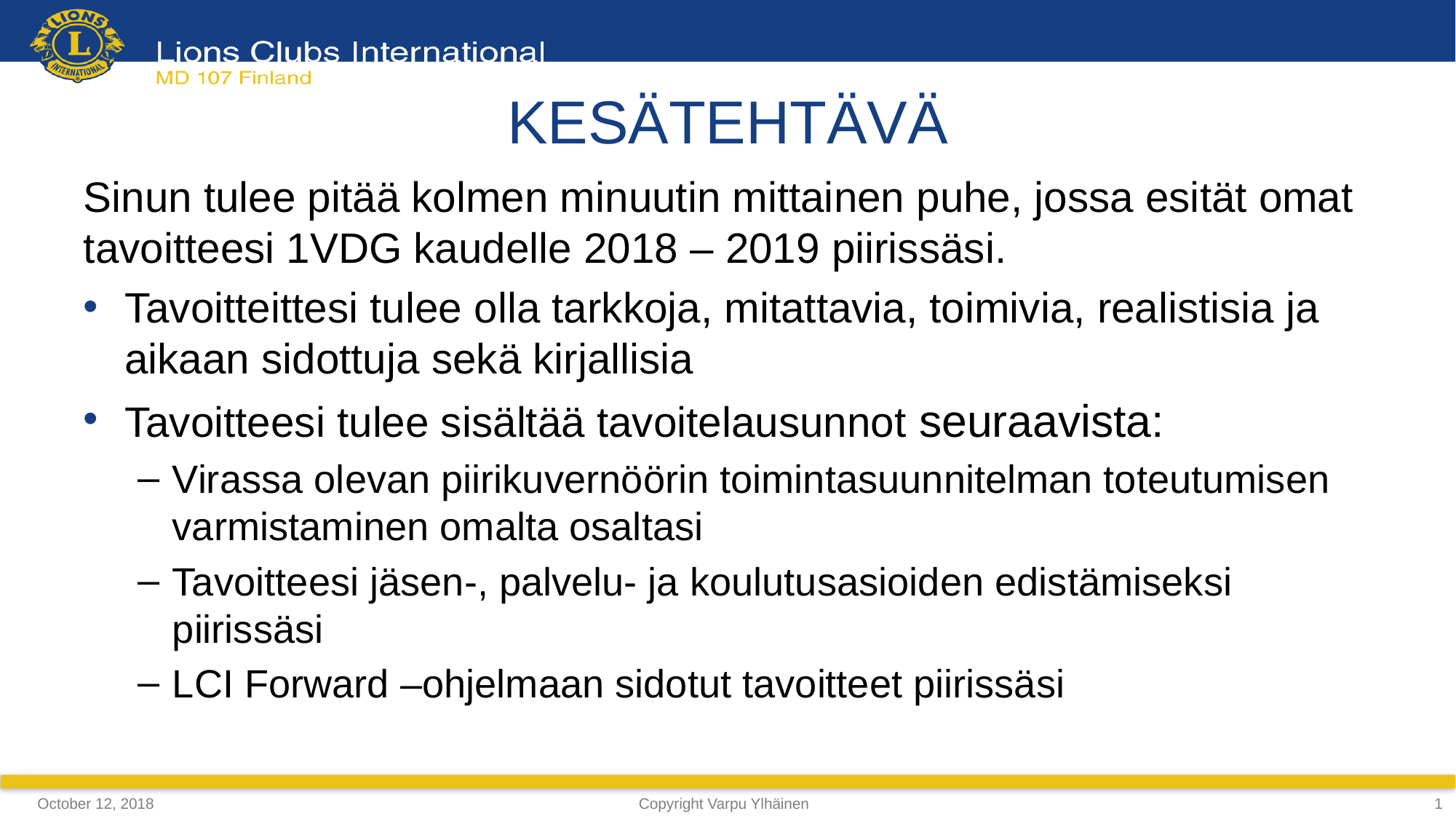

# KESÄTEHTÄVÄ
Sinun tulee pitää kolmen minuutin mittainen puhe, jossa esität omat tavoitteesi 1VDG kaudelle 2018 – 2019 piirissäsi.
Tavoitteittesi tulee olla tarkkoja, mitattavia, toimivia, realistisia ja aikaan sidottuja sekä kirjallisia
Tavoitteesi tulee sisältää tavoitelausunnot seuraavista:
Virassa olevan piirikuvernöörin toimintasuunnitelman toteutumisen varmistaminen omalta osaltasi
Tavoitteesi jäsen-, palvelu- ja koulutusasioiden edistämiseksi     piirissäsi
LCI Forward –ohjelmaan sidotut tavoitteet piirissäsi
October 12, 2018
Copyright Varpu Ylhäinen
1